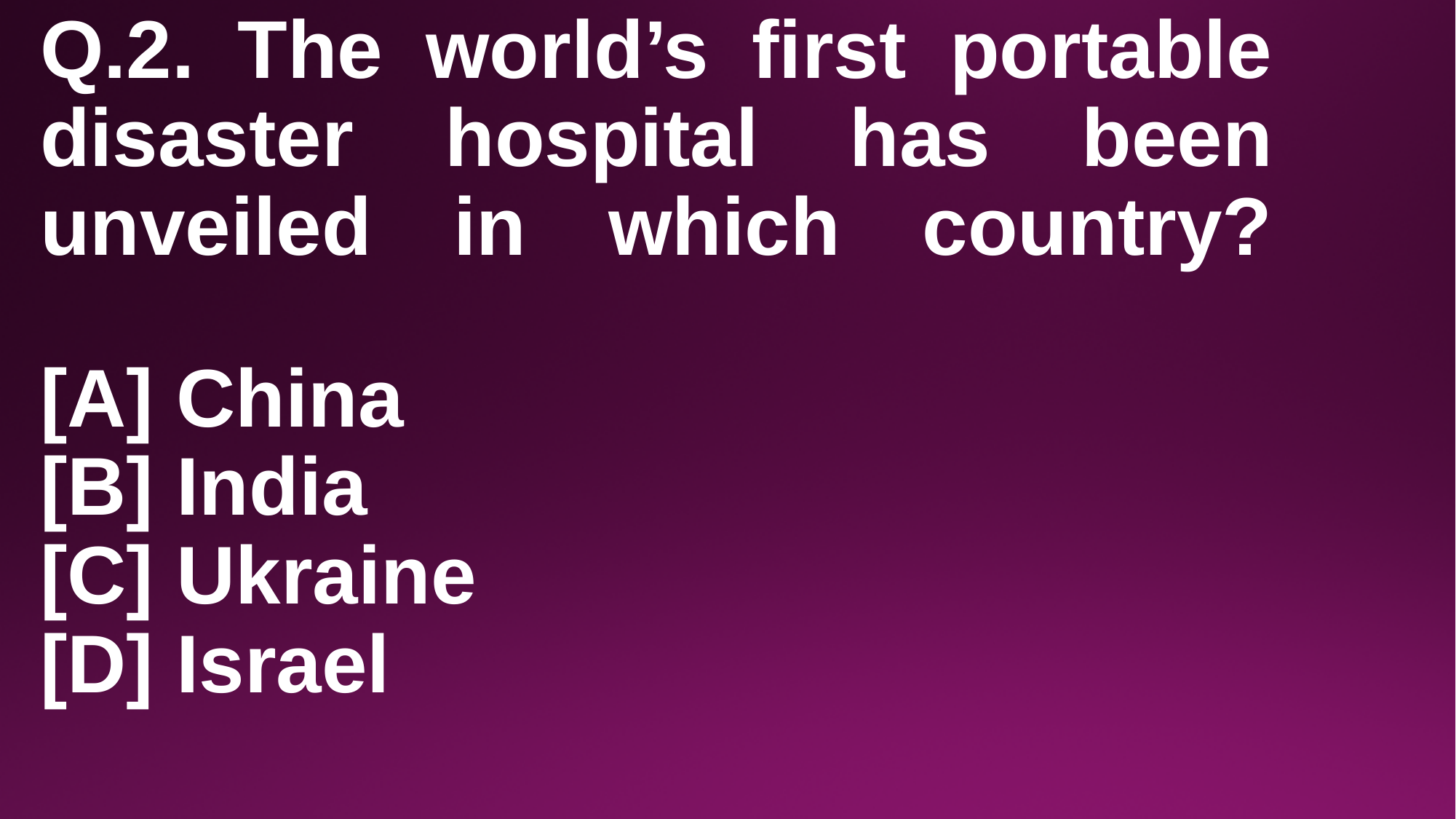

# Q.2. The world’s first portable disaster hospital has been unveiled in which country?
[A] China
[B] India
[C] Ukraine
[D] Israel